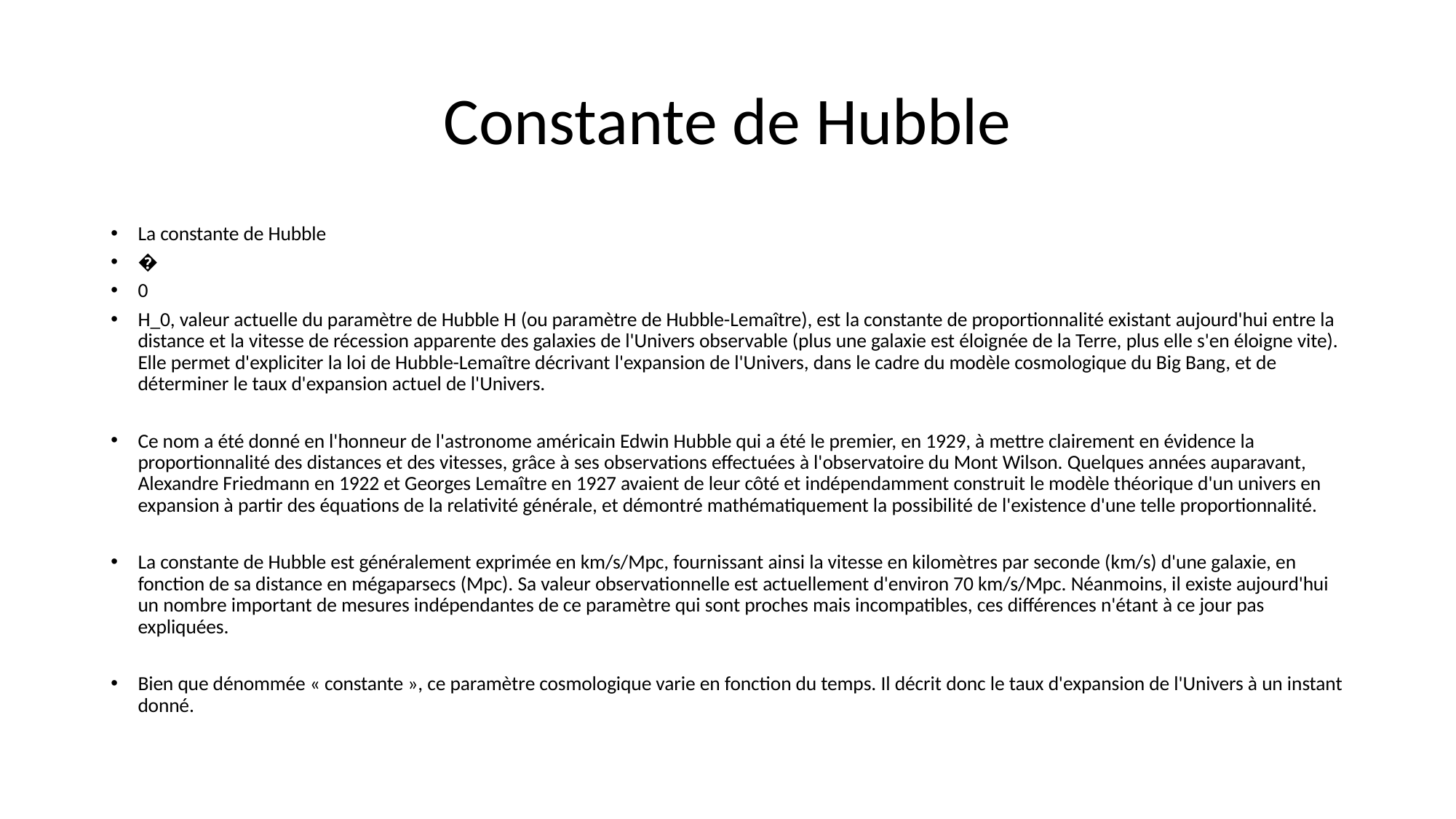

# Constante de Hubble
La constante de Hubble
�
0
H_0, valeur actuelle du paramètre de Hubble H (ou paramètre de Hubble-Lemaître), est la constante de proportionnalité existant aujourd'hui entre la distance et la vitesse de récession apparente des galaxies de l'Univers observable (plus une galaxie est éloignée de la Terre, plus elle s'en éloigne vite). Elle permet d'expliciter la loi de Hubble-Lemaître décrivant l'expansion de l'Univers, dans le cadre du modèle cosmologique du Big Bang, et de déterminer le taux d'expansion actuel de l'Univers.

Ce nom a été donné en l'honneur de l'astronome américain Edwin Hubble qui a été le premier, en 1929, à mettre clairement en évidence la proportionnalité des distances et des vitesses, grâce à ses observations effectuées à l'observatoire du Mont Wilson. Quelques années auparavant, Alexandre Friedmann en 1922 et Georges Lemaître en 1927 avaient de leur côté et indépendamment construit le modèle théorique d'un univers en expansion à partir des équations de la relativité générale, et démontré mathématiquement la possibilité de l'existence d'une telle proportionnalité.

La constante de Hubble est généralement exprimée en km/s/Mpc, fournissant ainsi la vitesse en kilomètres par seconde (km/s) d'une galaxie, en fonction de sa distance en mégaparsecs (Mpc). Sa valeur observationnelle est actuellement d'environ 70 km/s/Mpc. Néanmoins, il existe aujourd'hui un nombre important de mesures indépendantes de ce paramètre qui sont proches mais incompatibles, ces différences n'étant à ce jour pas expliquées.

Bien que dénommée « constante », ce paramètre cosmologique varie en fonction du temps. Il décrit donc le taux d'expansion de l'Univers à un instant donné.